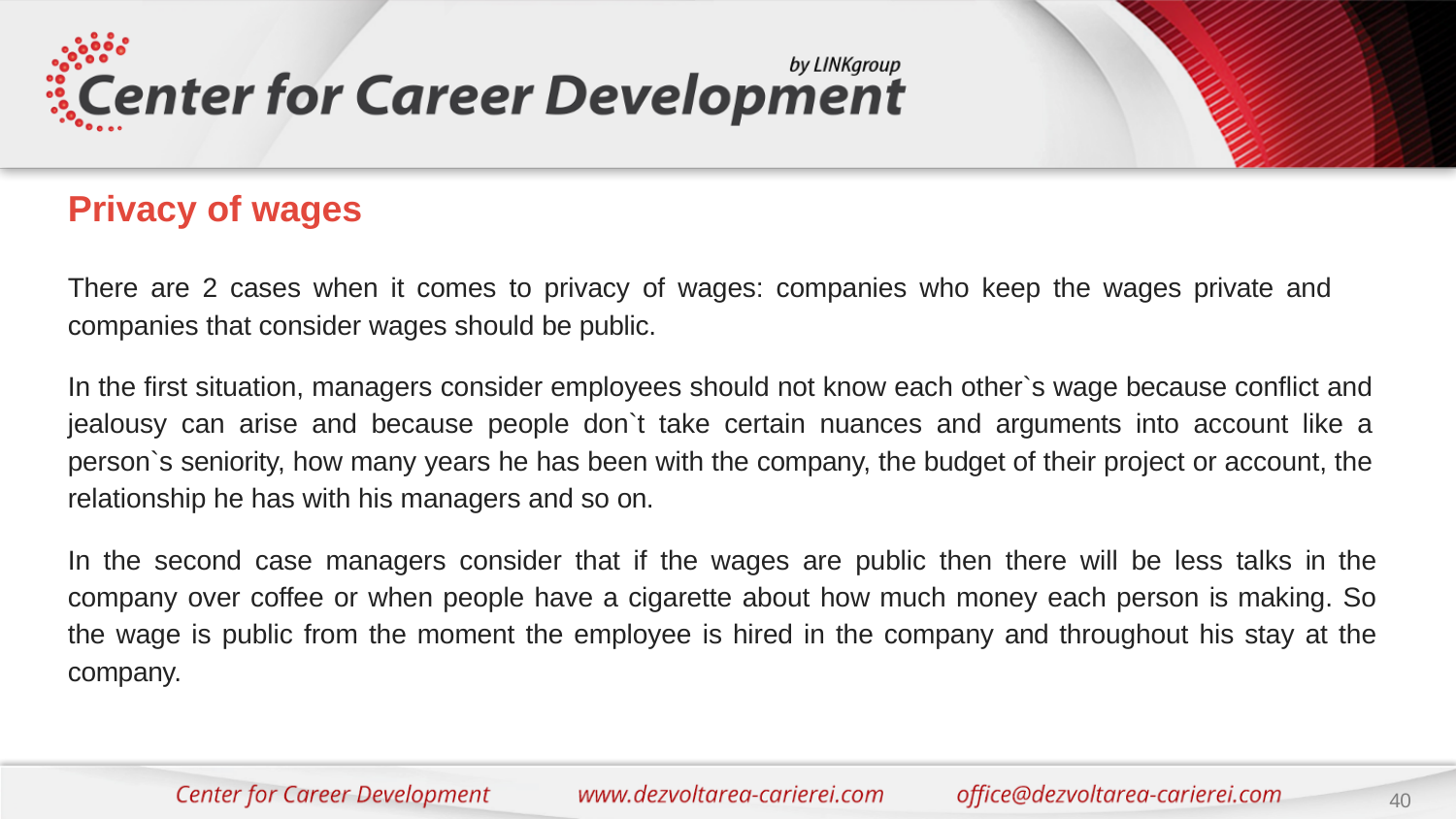

# Privacy of wages
There are 2 cases when it comes to privacy of wages: companies who keep the wages private and companies that consider wages should be public.
In the first situation, managers consider employees should not know each other`s wage because conflict and jealousy can arise and because people don`t take certain nuances and arguments into account like a person`s seniority, how many years he has been with the company, the budget of their project or account, the relationship he has with his managers and so on.
In the second case managers consider that if the wages are public then there will be less talks in the company over coffee or when people have a cigarette about how much money each person is making. So the wage is public from the moment the employee is hired in the company and throughout his stay at the company.
40